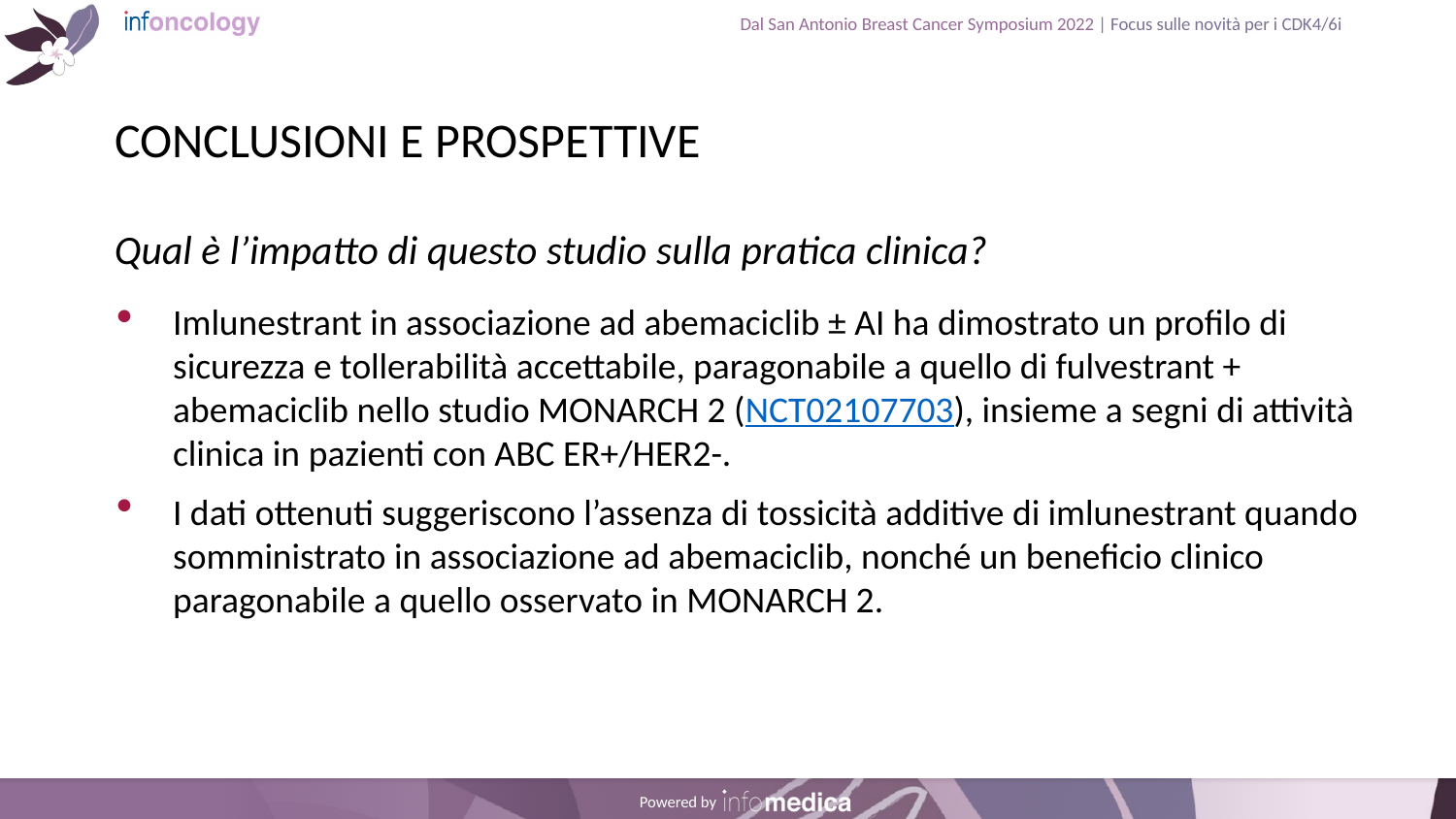

# CONCLUSIONI E PROSPETTIVE
Imlunestrant in associazione ad abemaciclib ± AI ha dimostrato un profilo di sicurezza e tollerabilità accettabile, paragonabile a quello di fulvestrant + abemaciclib nello studio MONARCH 2 (NCT02107703), insieme a segni di attività clinica in pazienti con ABC ER+/HER2-.
I dati ottenuti suggeriscono l’assenza di tossicità additive di imlunestrant quando somministrato in associazione ad abemaciclib, nonché un beneficio clinico paragonabile a quello osservato in MONARCH 2.